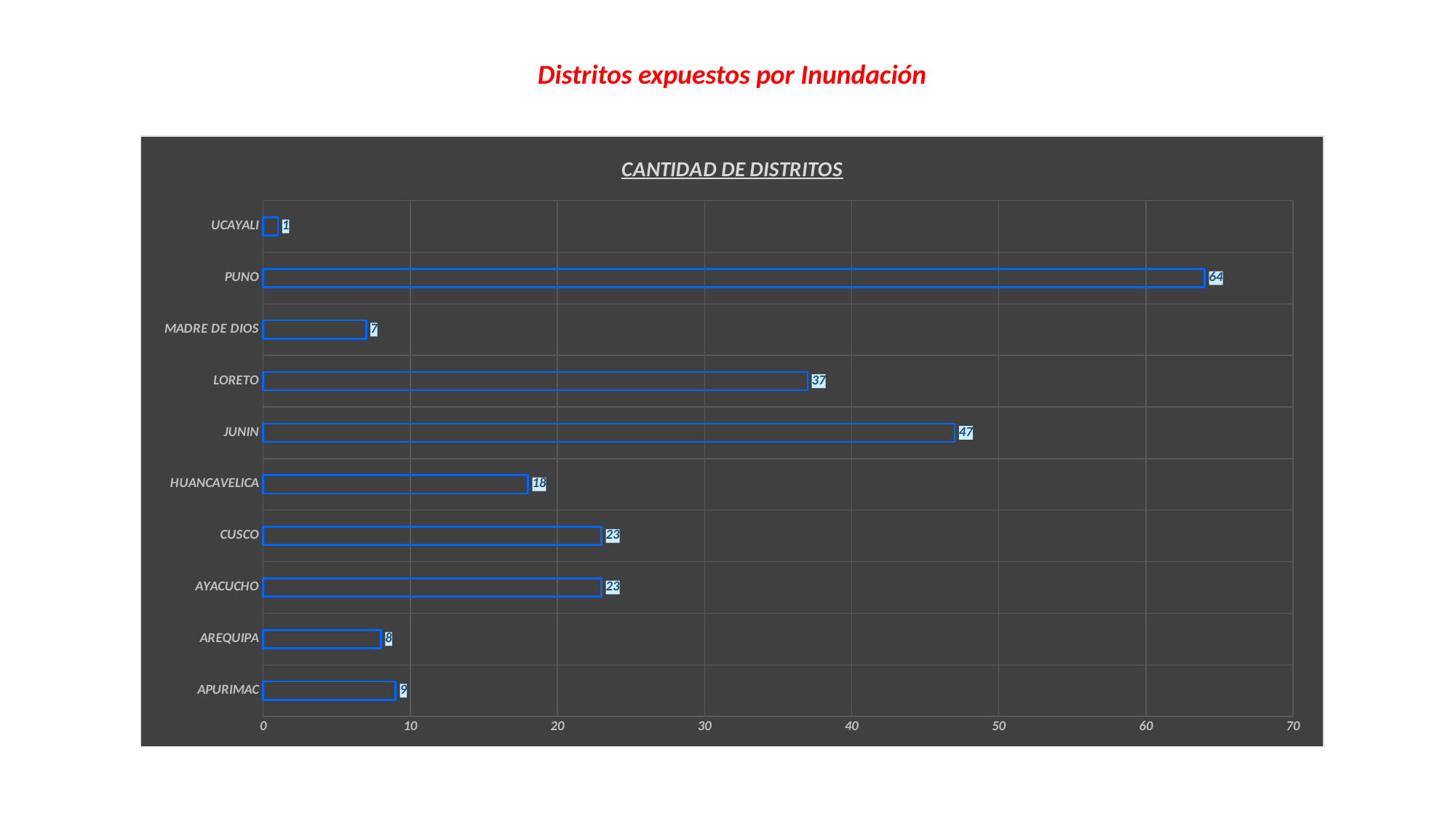

Distritos expuestos por Inundación

### Chart: CANTIDAD DE DISTRITOS

| Category | CANTIDAD DE DISTRITOS |
|---|---|
| APURIMAC | 9.0 |
| AREQUIPA | 8.0 |
| AYACUCHO | 23.0 |
| CUSCO | 23.0 |
| HUANCAVELICA | 18.0 |
| JUNIN | 47.0 |
| LORETO | 37.0 |
| MADRE DE DIOS | 7.0 |
| PUNO | 64.0 |
| UCAYALI | 1.0 |